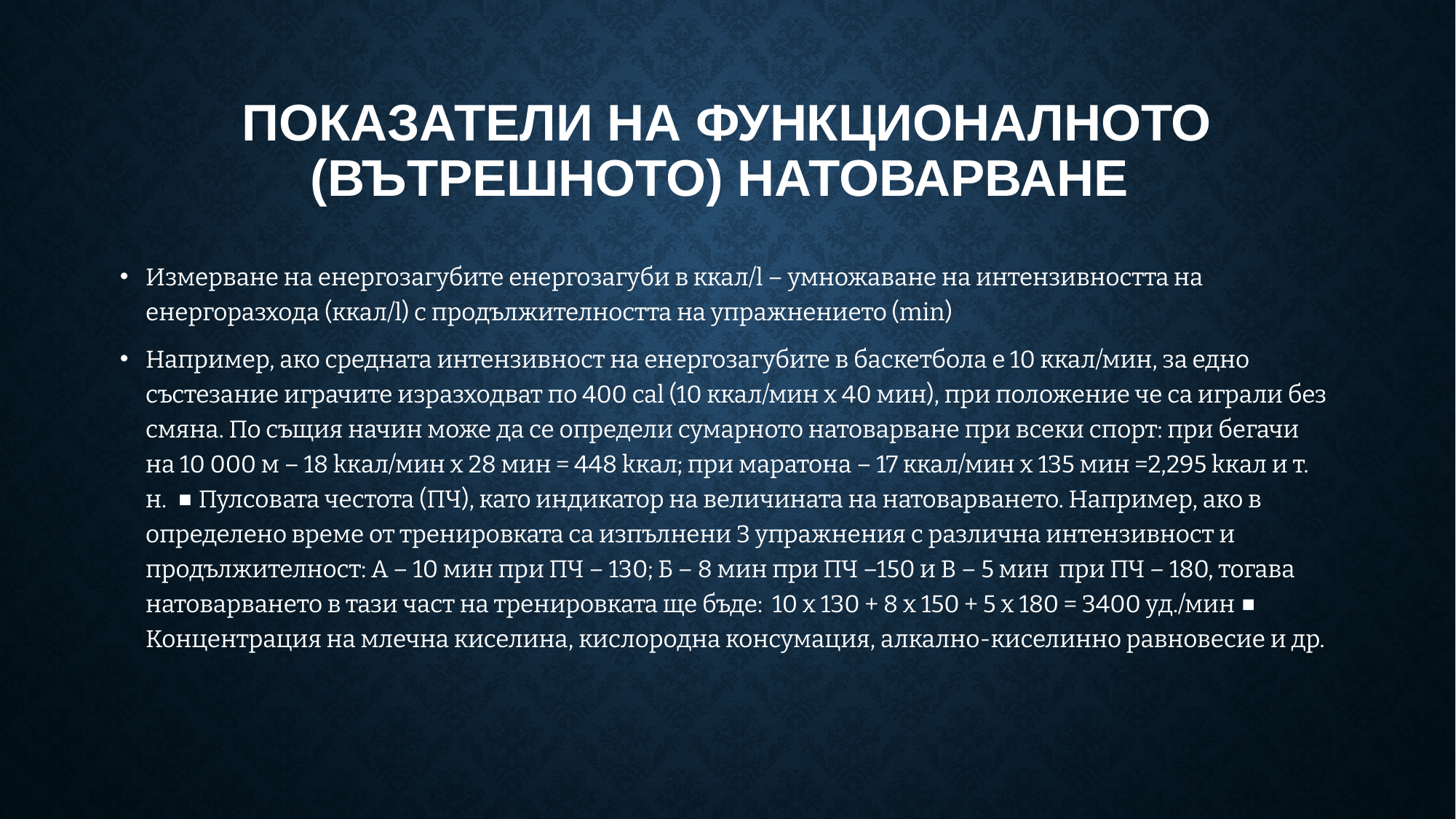

# Показатели на функционалното (вътрешното) натоварване
Измерване на енергозагубите енергозагуби в ккал/l – умножаване на интензивността на енергоразхода (ккал/l) с продължителността на упражнението (min)
Например, ако средната интензивност на енергозагубите в баскетбола е 10 ккал/мин, за едно състезание играчите изразходват по 400 cal (10 ккал/мин х 40 мин), при положение че са играли без смяна. По същия начин може да се определи сумарното натоварване при всеки спорт: при бегачи на 10 000 м – 18 kкaл/мин х 28 мин = 448 kкaл; при маратона – 17 ккал/мин х 135 мин =2,295 kкaл и т. н.  ■ Пулсовата честота (ПЧ), като индикатор на величината на натоварването. Например, ако в определено време от тренировката са изпълнени 3 упражнения с различна интензивност и продължителност: А – 10 мин при ПЧ – 130; Б – 8 мин при ПЧ –150 и В – 5 мин  при ПЧ – 180, тогава натоварването в тази част на тренировката ще бъде:  10 х 130 + 8 х 150 + 5 х 180 = 3400 уд./мин ■ Концентрация на млечна киселина, кислородна консумация, алкално-киселинно равновесие и др.